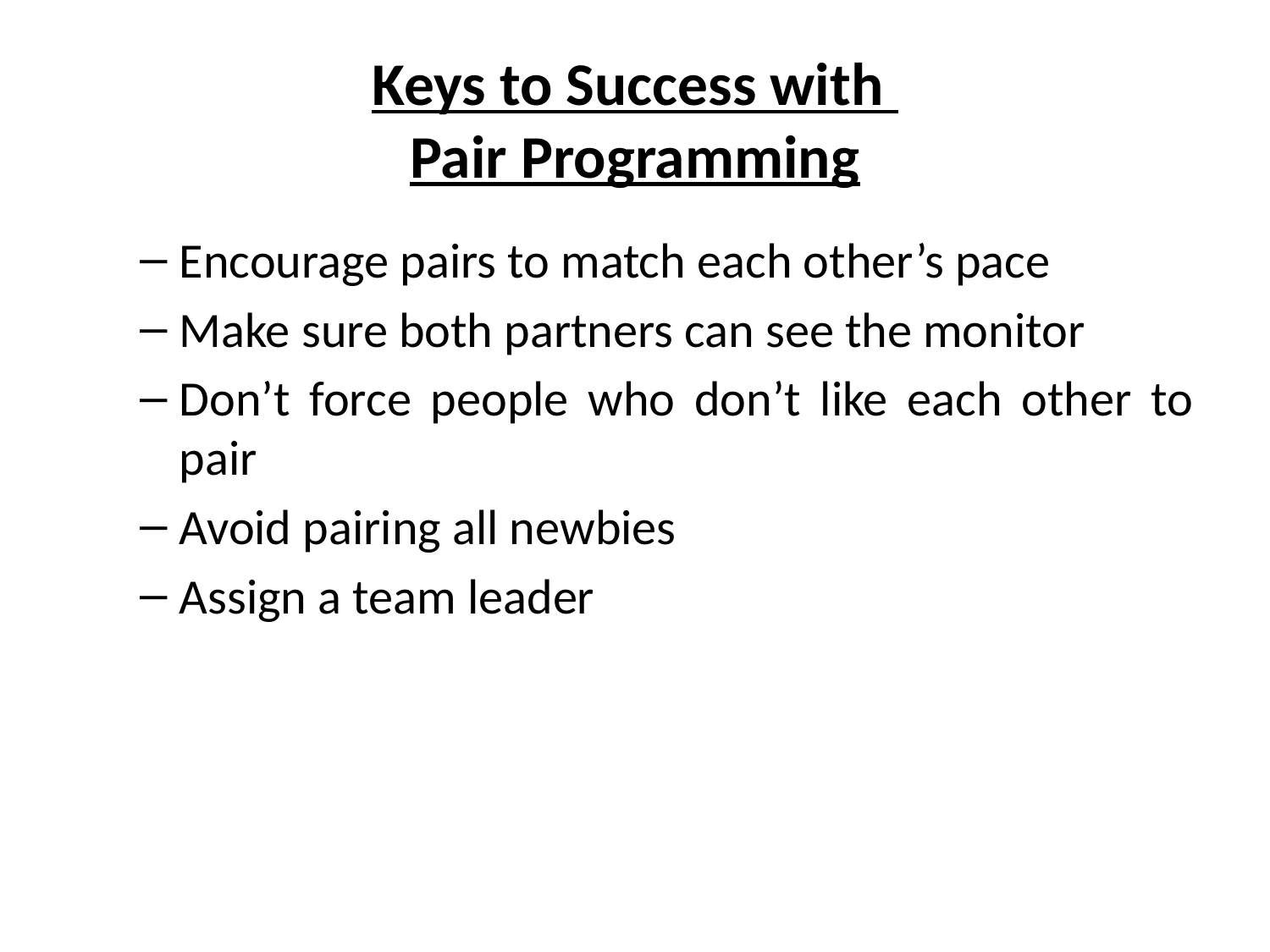

# Keys to Success with Pair Programming
Encourage pairs to match each other’s pace
Make sure both partners can see the monitor
Don’t force people who don’t like each other to pair
Avoid pairing all newbies
Assign a team leader